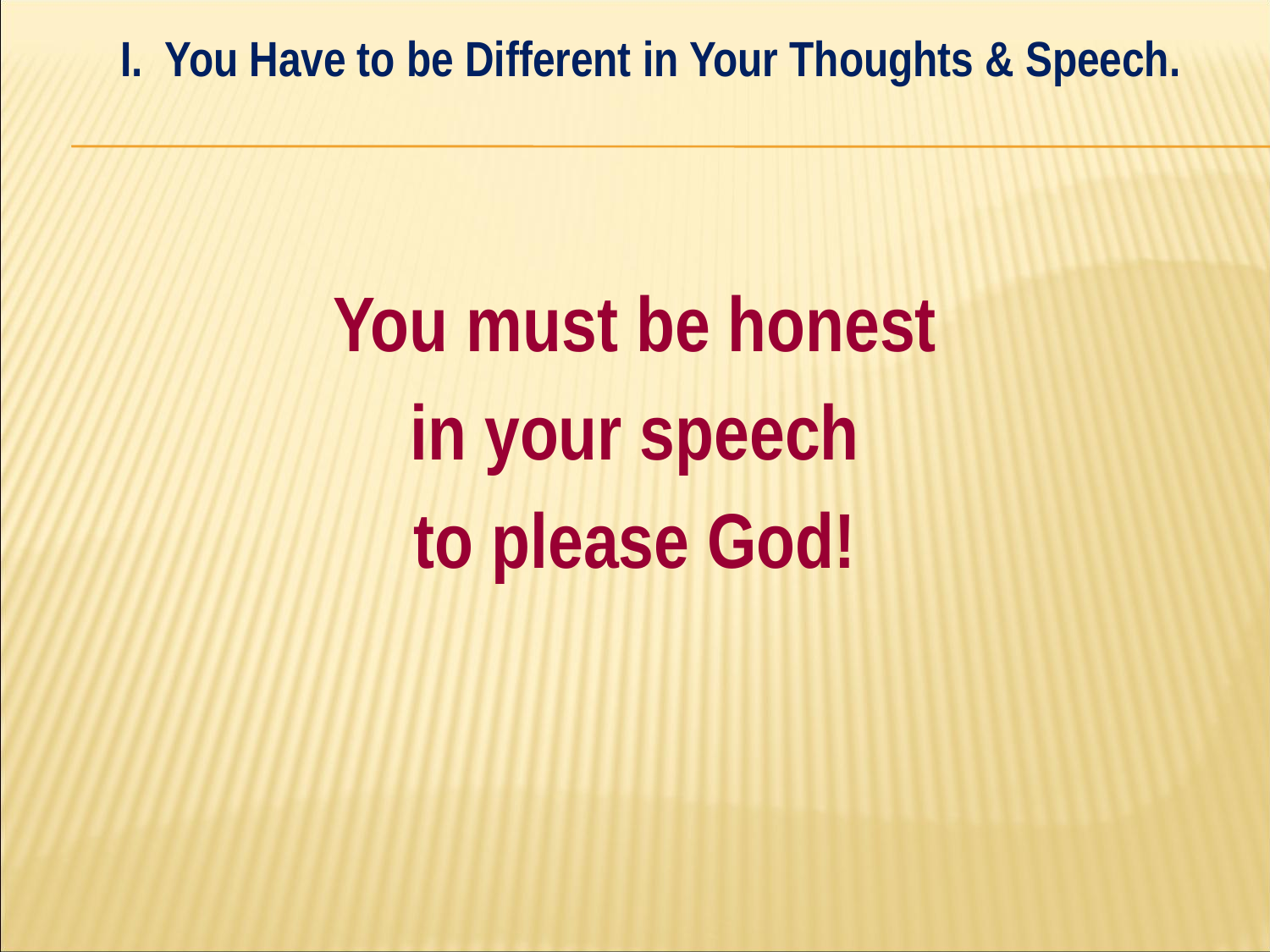

I.  You Have to be Different in Your Thoughts & Speech.
#

You must be honest
in your speech
to please God!